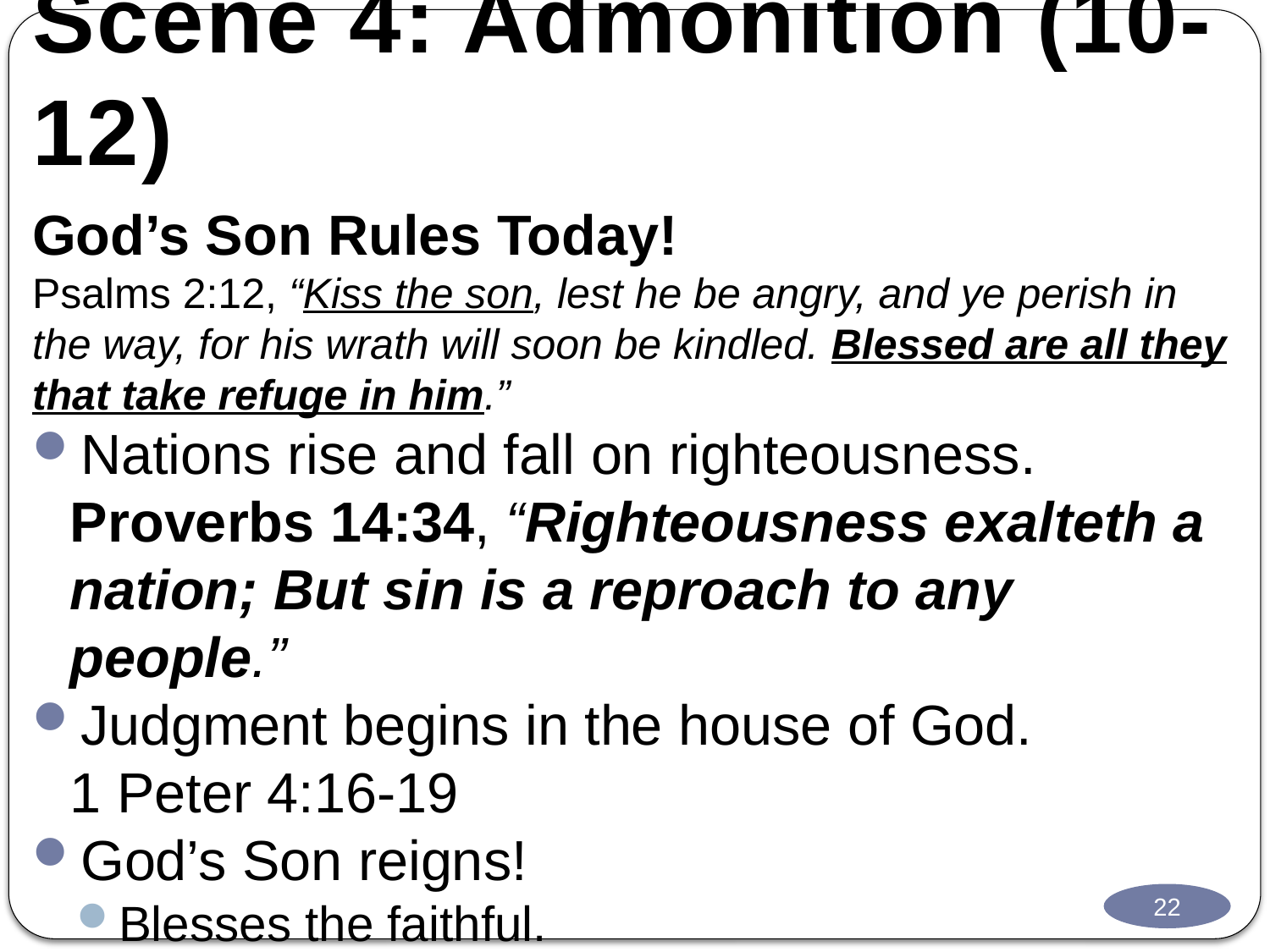

# Scene 4: Admonition (10-12)
God’s Son Rules Today!
Psalms 2:12, “Kiss the son, lest he be angry, and ye perish in the way, for his wrath will soon be kindled. Blessed are all they that take refuge in him.”
Nations rise and fall on righteousness.
Proverbs 14:34, “Righteousness exalteth a nation; But sin is a reproach to any people.”
Judgment begins in the house of God.
1 Peter 4:16-19
God’s Son reigns!
Blesses the faithful.
Punishes the rebellious.
22